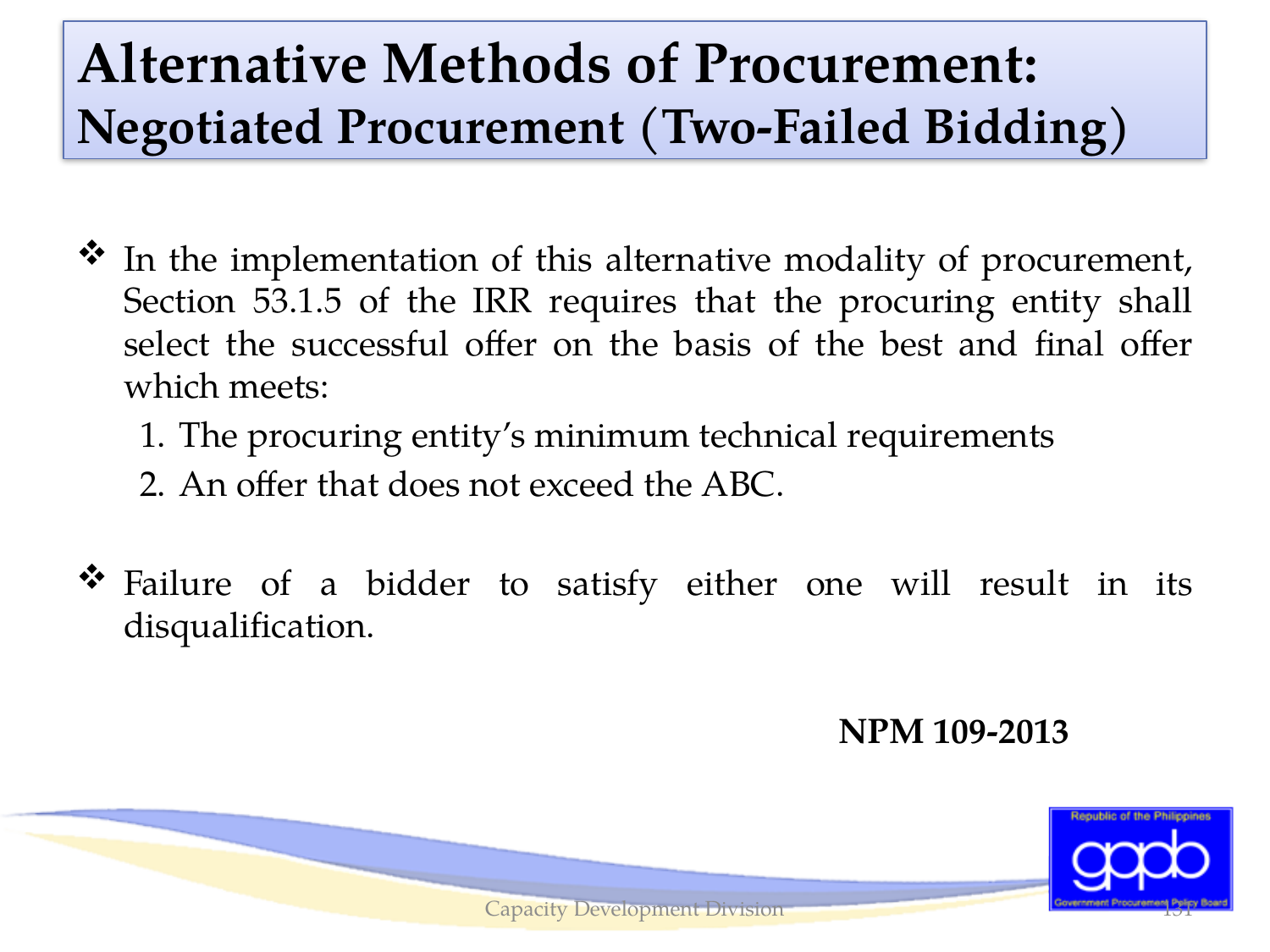

# Alternative Methods of Procurement: Negotiated Procurement (Two-Failed Bidding)

In the implementation of this alternative modality of procurement, Section 53.1.5 of the IRR requires that the procuring entity shall select the successful offer on the basis of the best and final offer which meets:
The procuring entity’s minimum technical requirements
An offer that does not exceed the ABC.

Failure of a bidder to satisfy either one will result in its disqualification.

						NPM 109-2013

Capacity Development Division
131